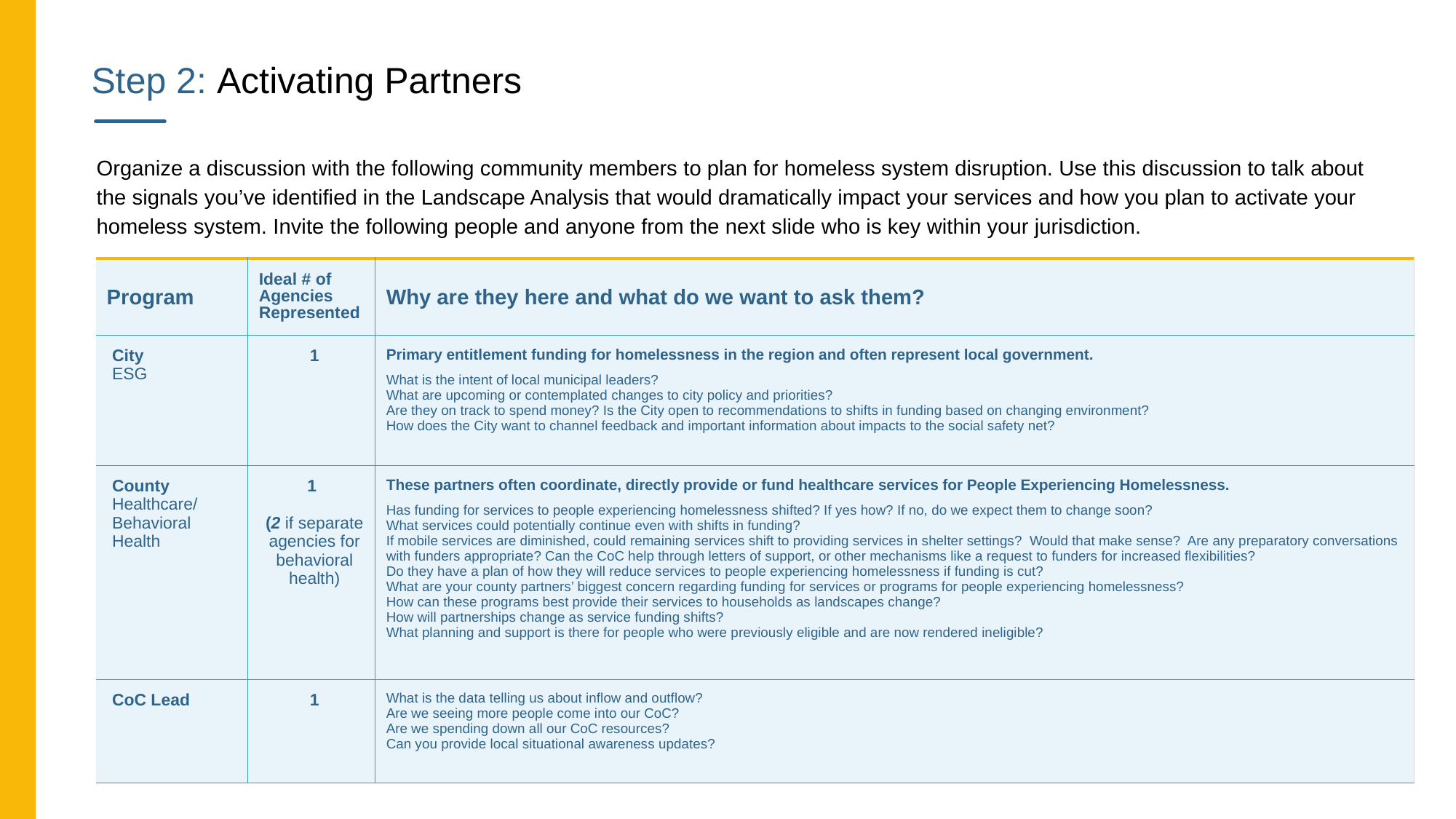

Step 2: Activating Partners
Organize a discussion with the following community members to plan for homeless system disruption. Use this discussion to talk about the signals you’ve identified in the Landscape Analysis that would dramatically impact your services and how you plan to activate your homeless system. Invite the following people and anyone from the next slide who is key within your jurisdiction.

| Program | Ideal # of Agencies Represented | Why are they here and what do we want to ask them? |
| --- | --- | --- |
| City ESG | 1 | Primary entitlement funding for homelessness in the region and often represent local government. What is the intent of local municipal leaders? What are upcoming or contemplated changes to city policy and priorities? Are they on track to spend money? Is the City open to recommendations to shifts in funding based on changing environment? How does the City want to channel feedback and important information about impacts to the social safety net? |
| County Healthcare/ Behavioral Health | 1 (2 if separate agencies for behavioral health) | These partners often coordinate, directly provide or fund healthcare services for People Experiencing Homelessness. Has funding for services to people experiencing homelessness shifted? If yes how? If no, do we expect them to change soon? What services could potentially continue even with shifts in funding? If mobile services are diminished, could remaining services shift to providing services in shelter settings? Would that make sense? Are any preparatory conversations with funders appropriate? Can the CoC help through letters of support, or other mechanisms like a request to funders for increased flexibilities? Do they have a plan of how they will reduce services to people experiencing homelessness if funding is cut? What are your county partners’ biggest concern regarding funding for services or programs for people experiencing homelessness? How can these programs best provide their services to households as landscapes change? How will partnerships change as service funding shifts? What planning and support is there for people who were previously eligible and are now rendered ineligible? |
| CoC Lead | 1 | What is the data telling us about inflow and outflow? Are we seeing more people come into our CoC? Are we spending down all our CoC resources? Can you provide local situational awareness updates? |